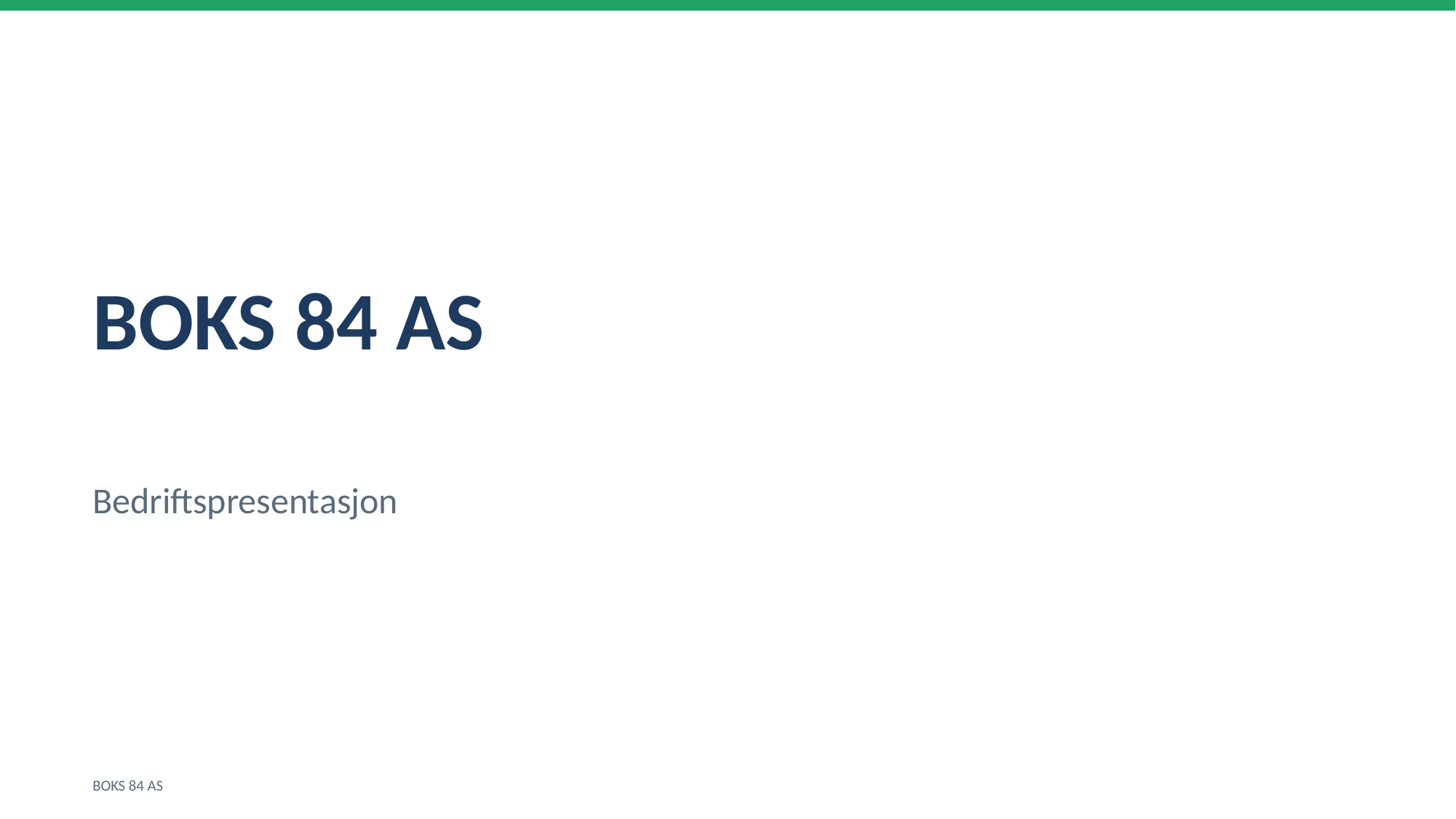

BOKS 84 AS
Bedriftspresentasjon
BOKS 84 AS